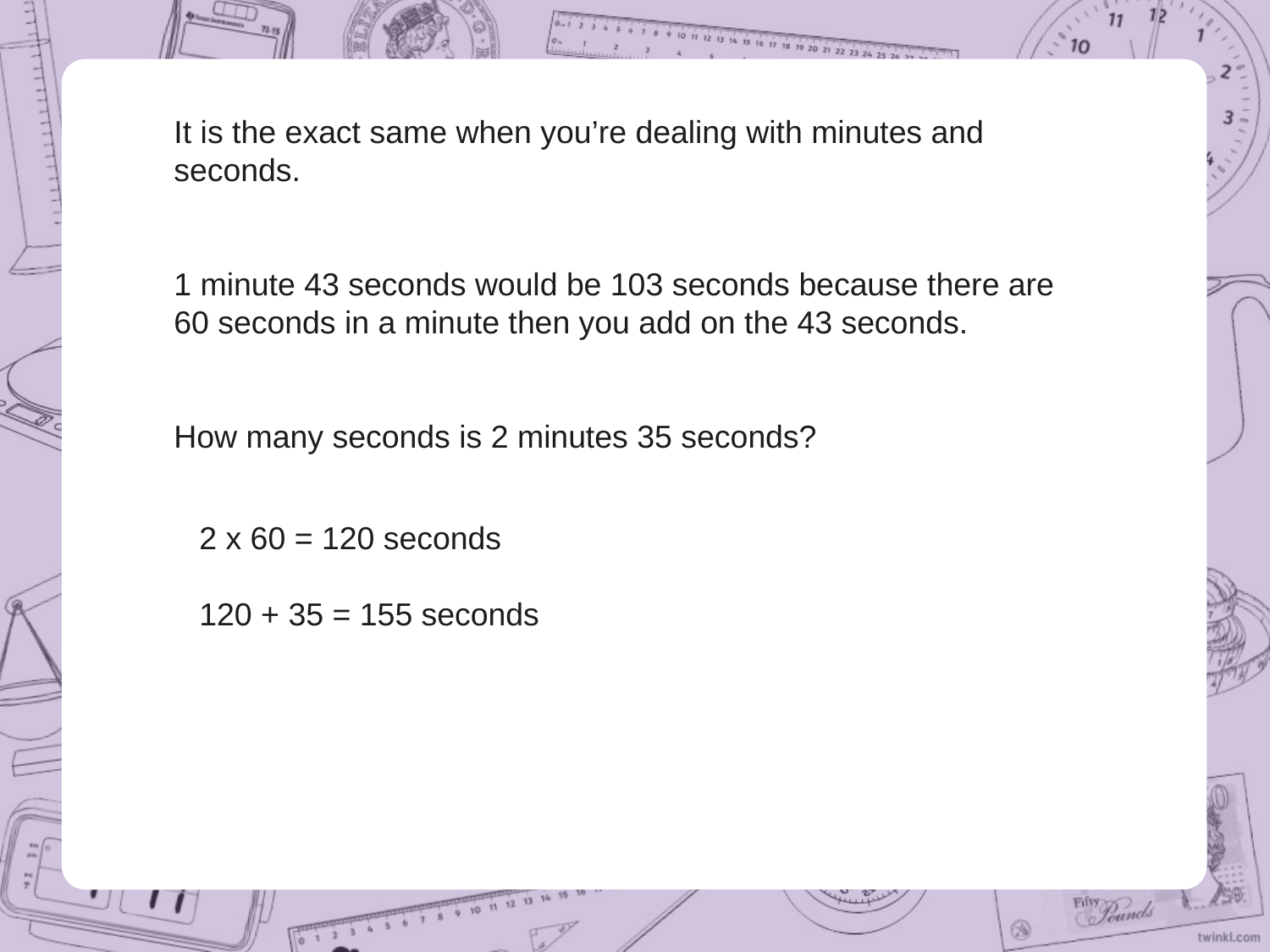

It is the exact same when you’re dealing with minutes and seconds.

1 minute 43 seconds would be 103 seconds because there are 60 seconds in a minute then you add on the 43 seconds.

How many seconds is 2 minutes 35 seconds?

2 x 60 = 120 seconds

120 + 35 = 155 seconds